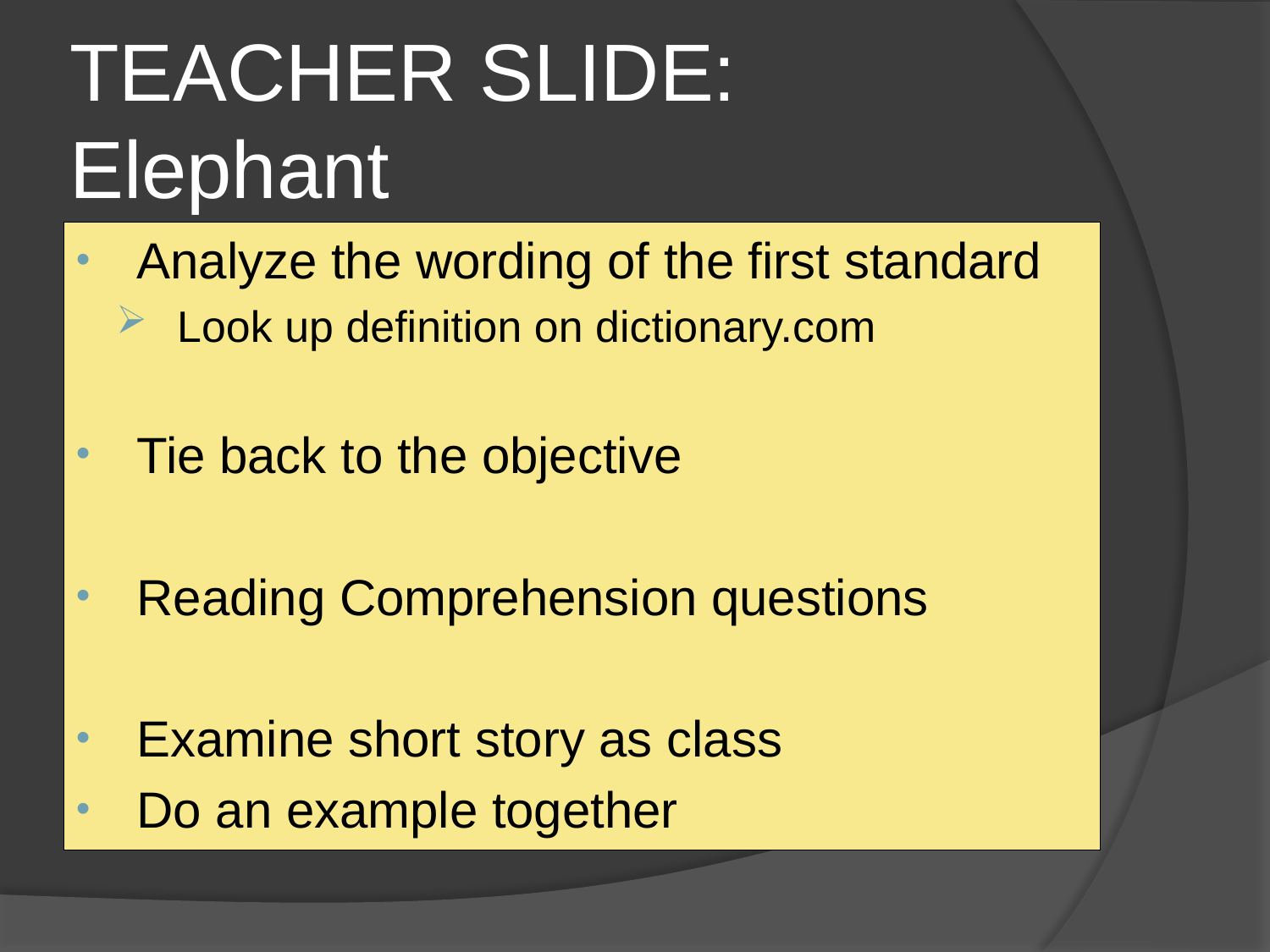

# TEACHER SLIDE:	Elephant
Analyze the wording of the first standard
Look up definition on dictionary.com

Tie back to the objective

Reading Comprehension questions

Examine short story as class
Do an example together